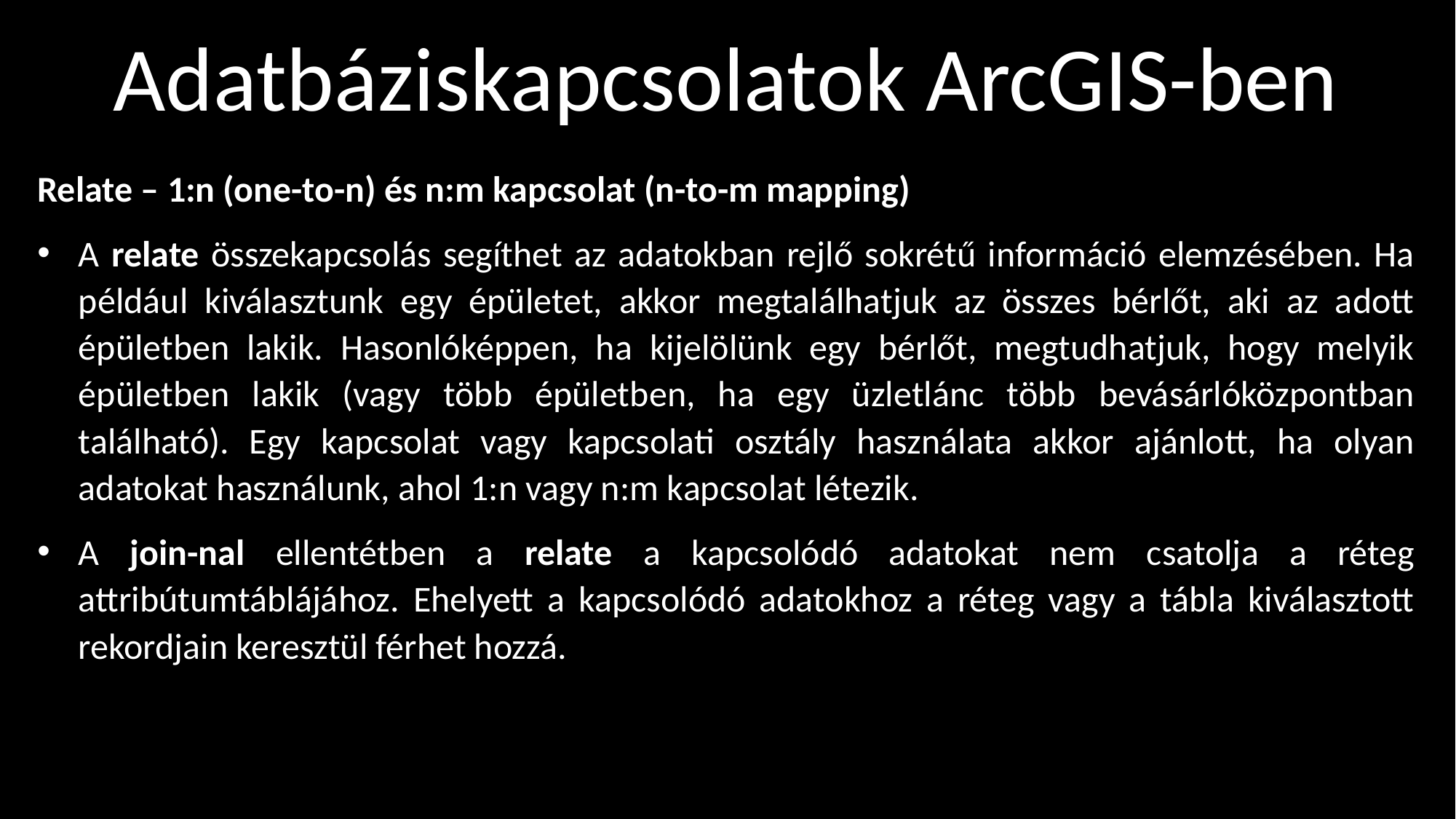

Adatbáziskapcsolatok ArcGIS-ben
Relate – 1:n (one-to-n) és n:m kapcsolat (n-to-m mapping)
A relate összekapcsolás segíthet az adatokban rejlő sokrétű információ elemzésében. Ha például kiválasztunk egy épületet, akkor megtalálhatjuk az összes bérlőt, aki az adott épületben lakik. Hasonlóképpen, ha kijelölünk egy bérlőt, megtudhatjuk, hogy melyik épületben lakik (vagy több épületben, ha egy üzletlánc több bevásárlóközpontban található). Egy kapcsolat vagy kapcsolati osztály használata akkor ajánlott, ha olyan adatokat használunk, ahol 1:n vagy n:m kapcsolat létezik.
A join-nal ellentétben a relate a kapcsolódó adatokat nem csatolja a réteg attribútumtáblájához. Ehelyett a kapcsolódó adatokhoz a réteg vagy a tábla kiválasztott rekordjain keresztül férhet hozzá.